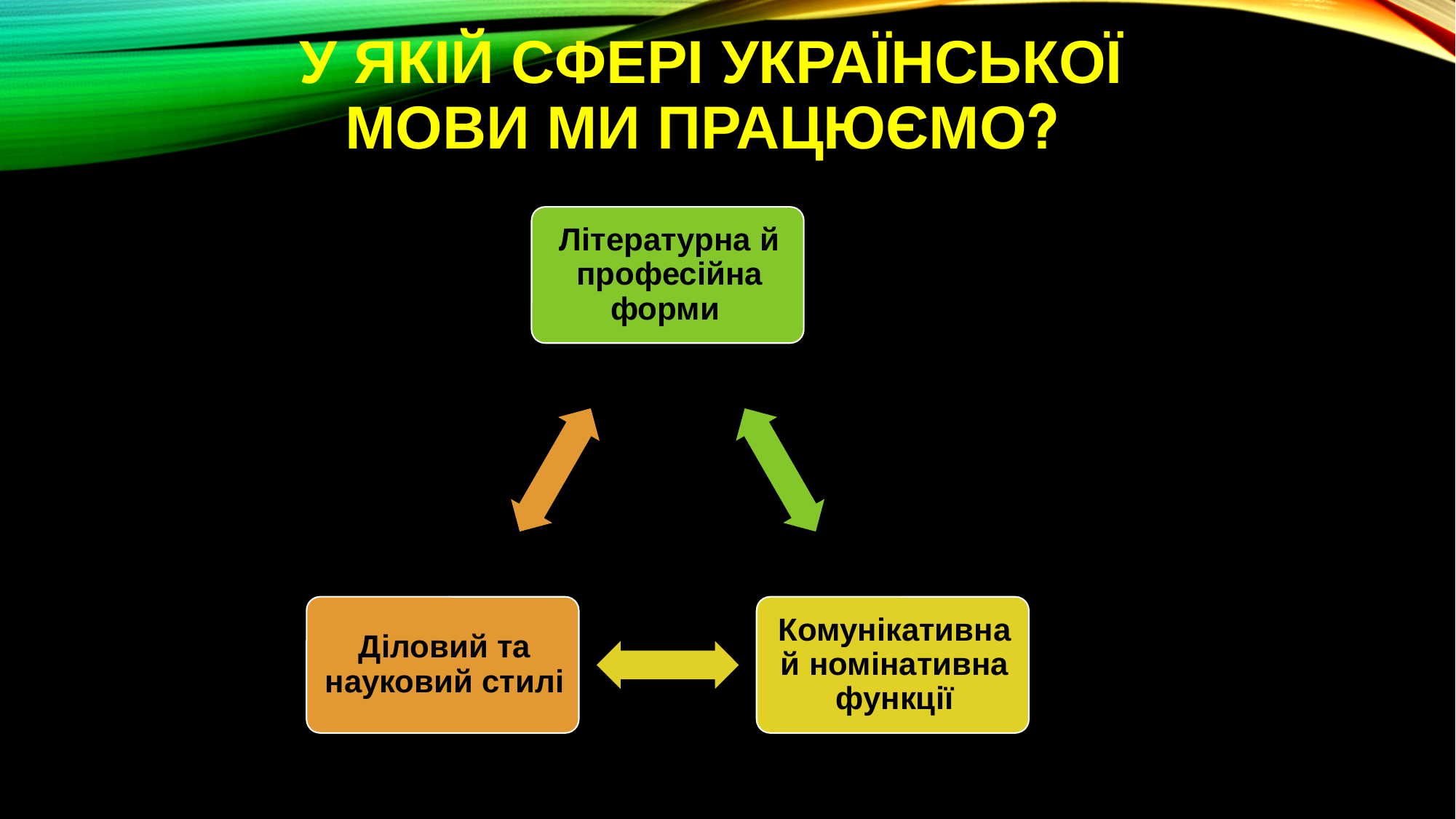

# У Якій сфері української мови ми працюємо?
Літературна й професійна форми

Комунікативна й номінативна функції

Діловий та науковий стилі